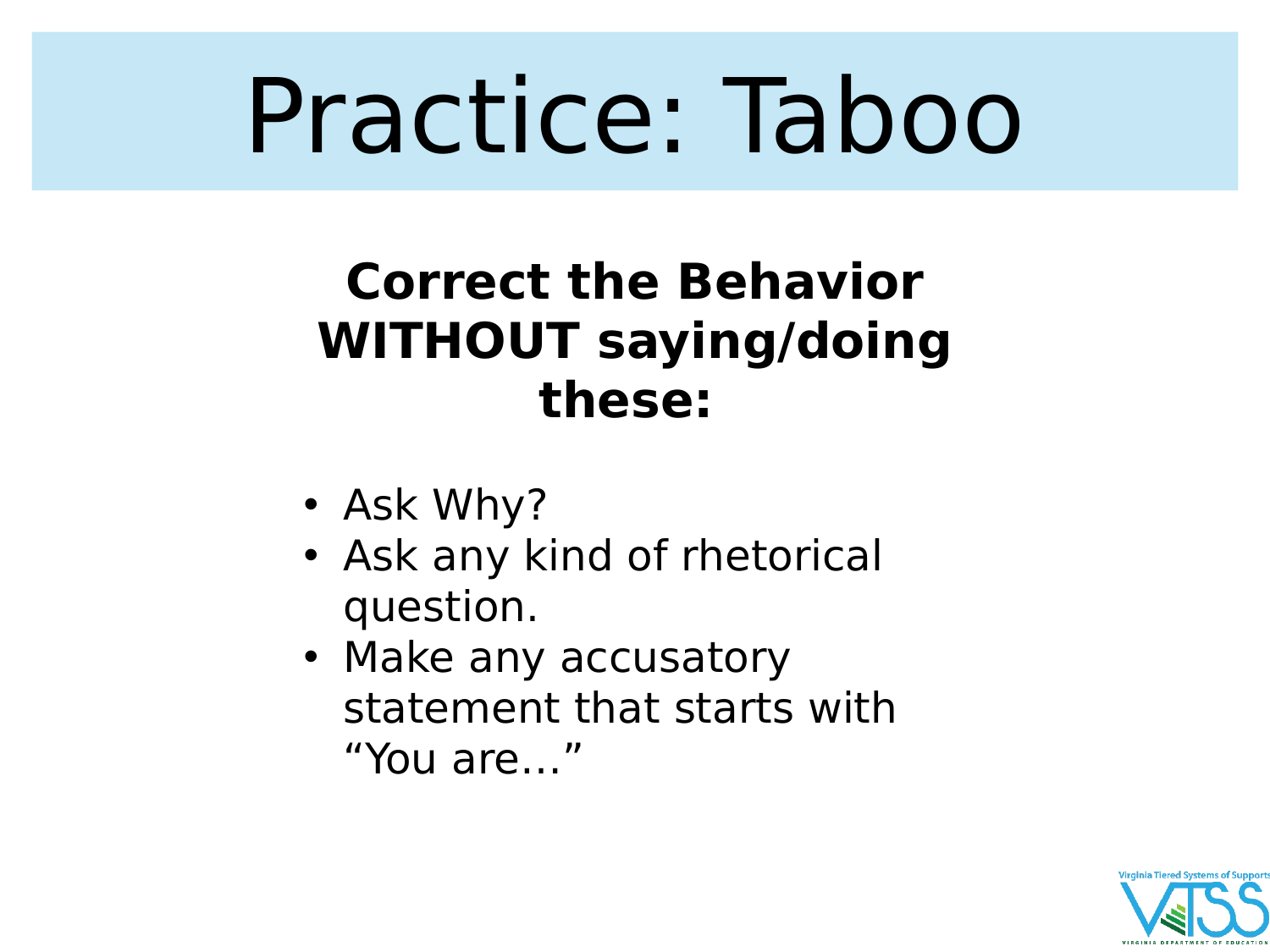

# Practice: Taboo
Correct the Behavior WITHOUT saying/doing these:

Ask Why?
Ask any kind of rhetorical question.
Make any accusatory statement that starts with “You are…”